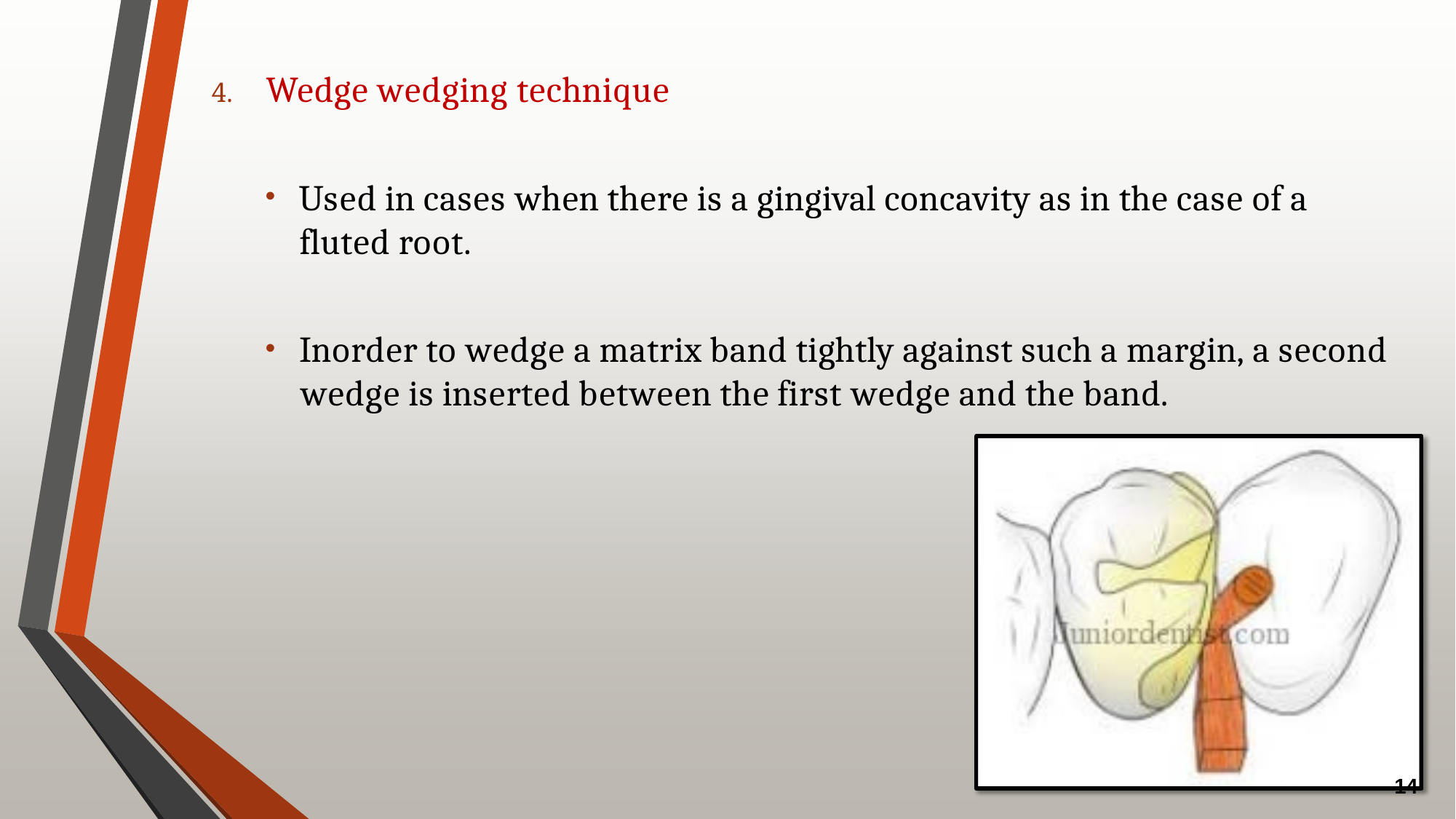

Wedge wedging technique

Used in cases when there is a gingival concavity as in the case of a  fluted root.

Inorder to wedge a matrix band tightly against such a margin, a second  wedge is inserted between the first wedge and the band.

14